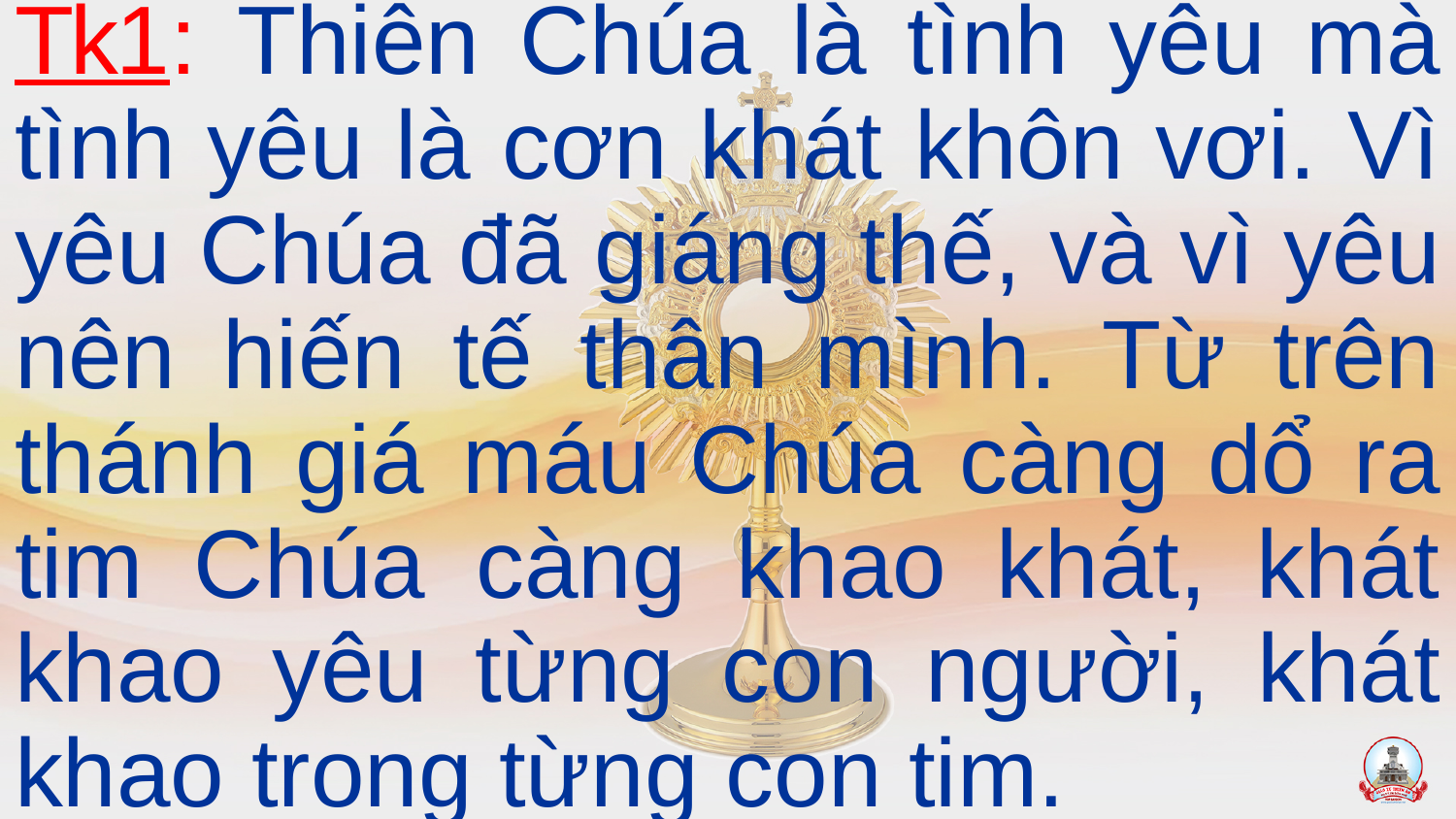

Tk1: Thiên Chúa là tình yêu mà tình yêu là cơn khát khôn vơi. Vì yêu Chúa đã giáng thế, và vì yêu nên hiến tế thân mình. Từ trên thánh giá máu Chúa càng dổ ra tim Chúa càng khao khát, khát khao yêu từng con người, khát khao trong từng con tim.